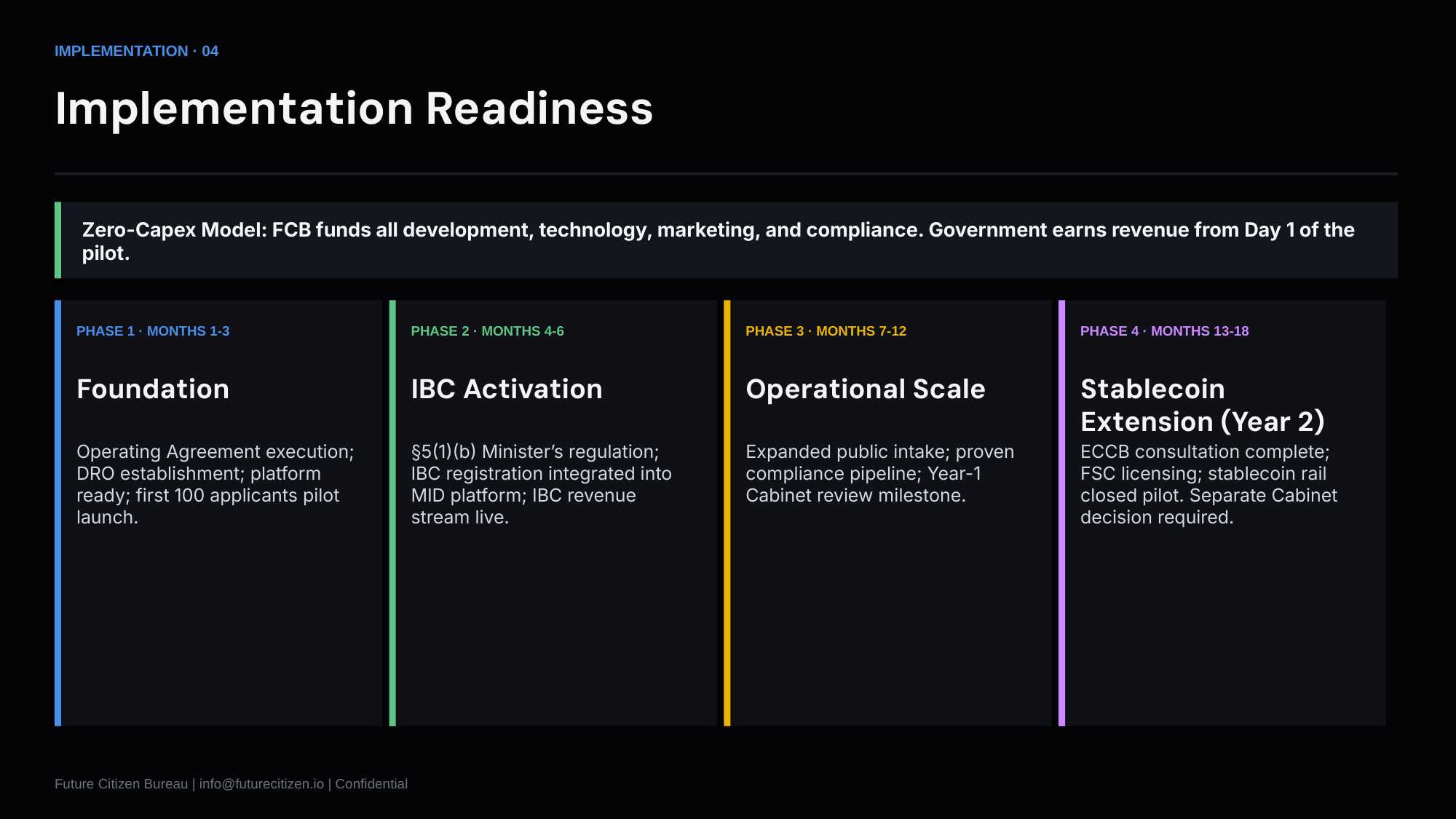

IMPLEMENTATION · 04
Implementation Readiness

Zero-Capex Model: FCB funds all development, technology, marketing, and compliance. Government earns revenue from Day 1 of the pilot.

PHASE 1 · MONTHS 1-3
PHASE 2 · MONTHS 4-6
PHASE 3 · MONTHS 7-12
PHASE 4 · MONTHS 13-18
Foundation
IBC Activation
Operational Scale
Stablecoin Extension (Year 2)
Operating Agreement execution; DRO establishment; platform ready; first 100 applicants pilot launch.
§5(1)(b) Minister’s regulation; IBC registration integrated into MID platform; IBC revenue stream live.
Expanded public intake; proven compliance pipeline; Year-1 Cabinet review milestone.
ECCB consultation complete; FSC licensing; stablecoin rail closed pilot. Separate Cabinet decision required.
Future Citizen Bureau | info@futurecitizen.io | Confidential